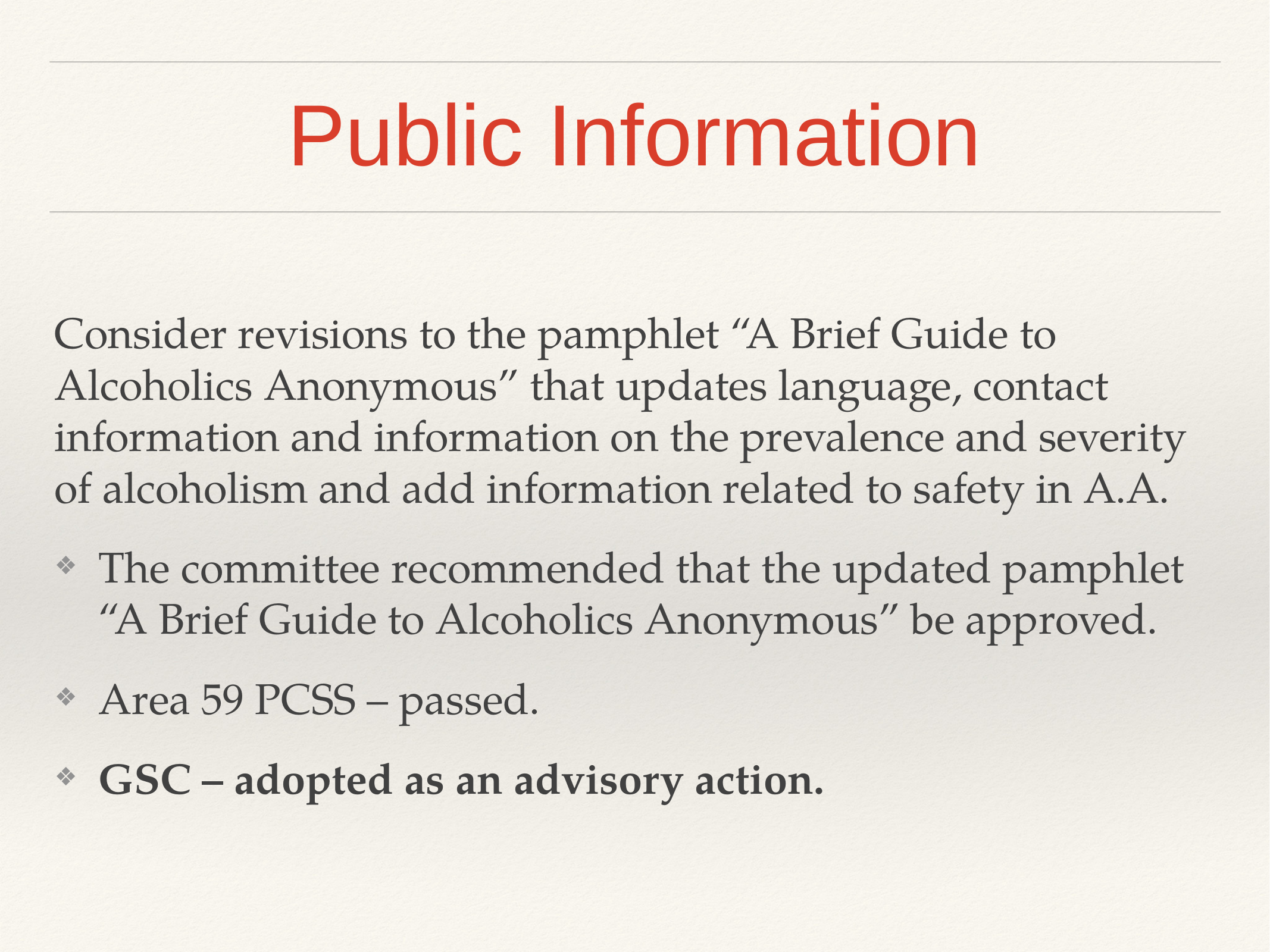

# Public Information
Consider revisions to the pamphlet “A Brief Guide to Alcoholics Anonymous” that updates language, contact information and information on the prevalence and severity of alcoholism and add information related to safety in A.A.
The committee recommended that the updated pamphlet “A Brief Guide to Alcoholics Anonymous” be approved.
Area 59 PCSS – passed.
GSC – adopted as an advisory action.